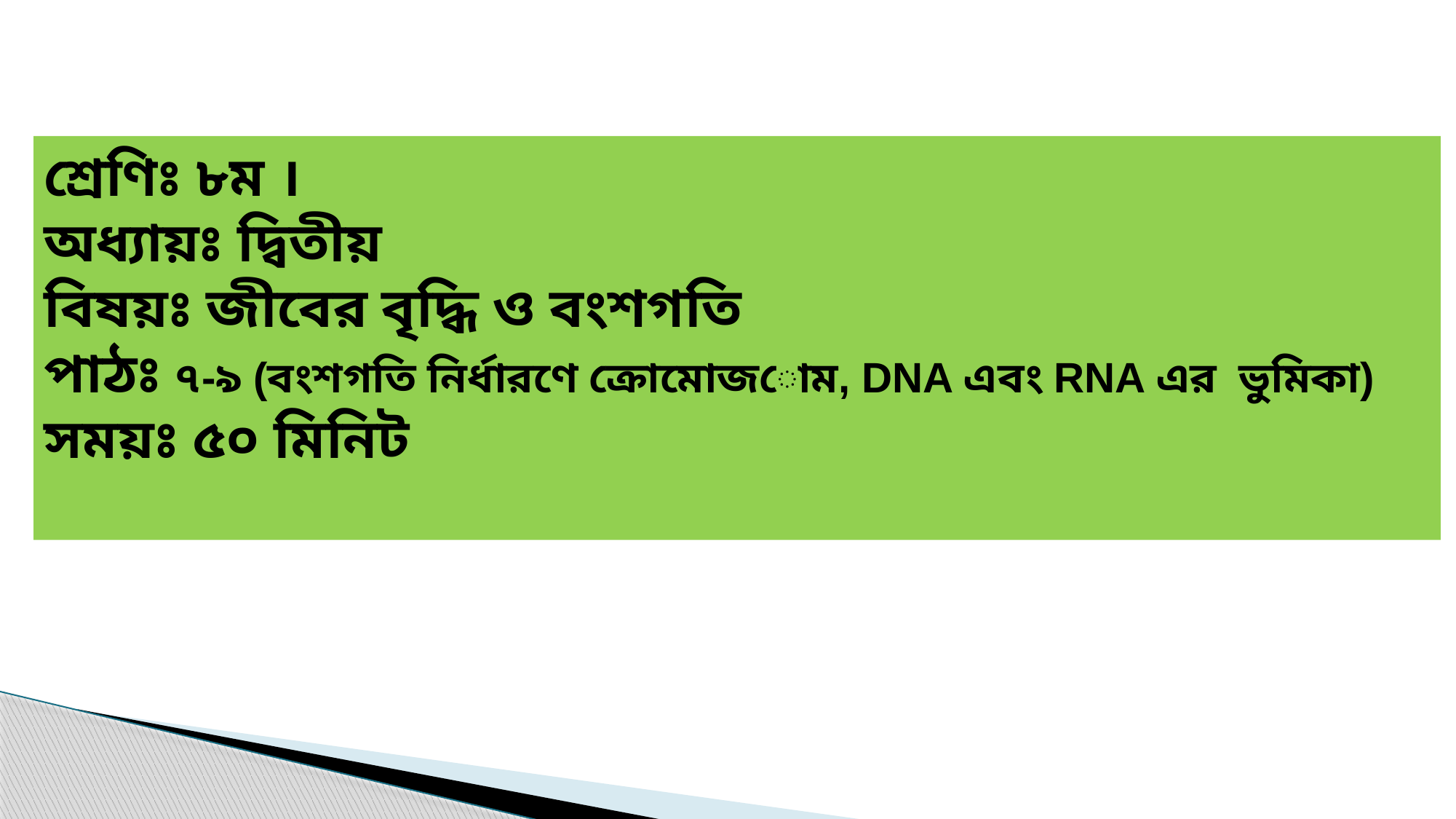

শ্রেণিঃ ৮ম ।
অধ্যায়ঃ দ্বিতীয়
বিষয়ঃ জীবের বৃদ্ধি ও বংশগতি
পাঠঃ ৭-৯ (বংশগতি নির্ধারণে ক্রোমোজোম, DNA এবং RNA এর  ভুমিকা)
সময়ঃ ৫০ মিনিট